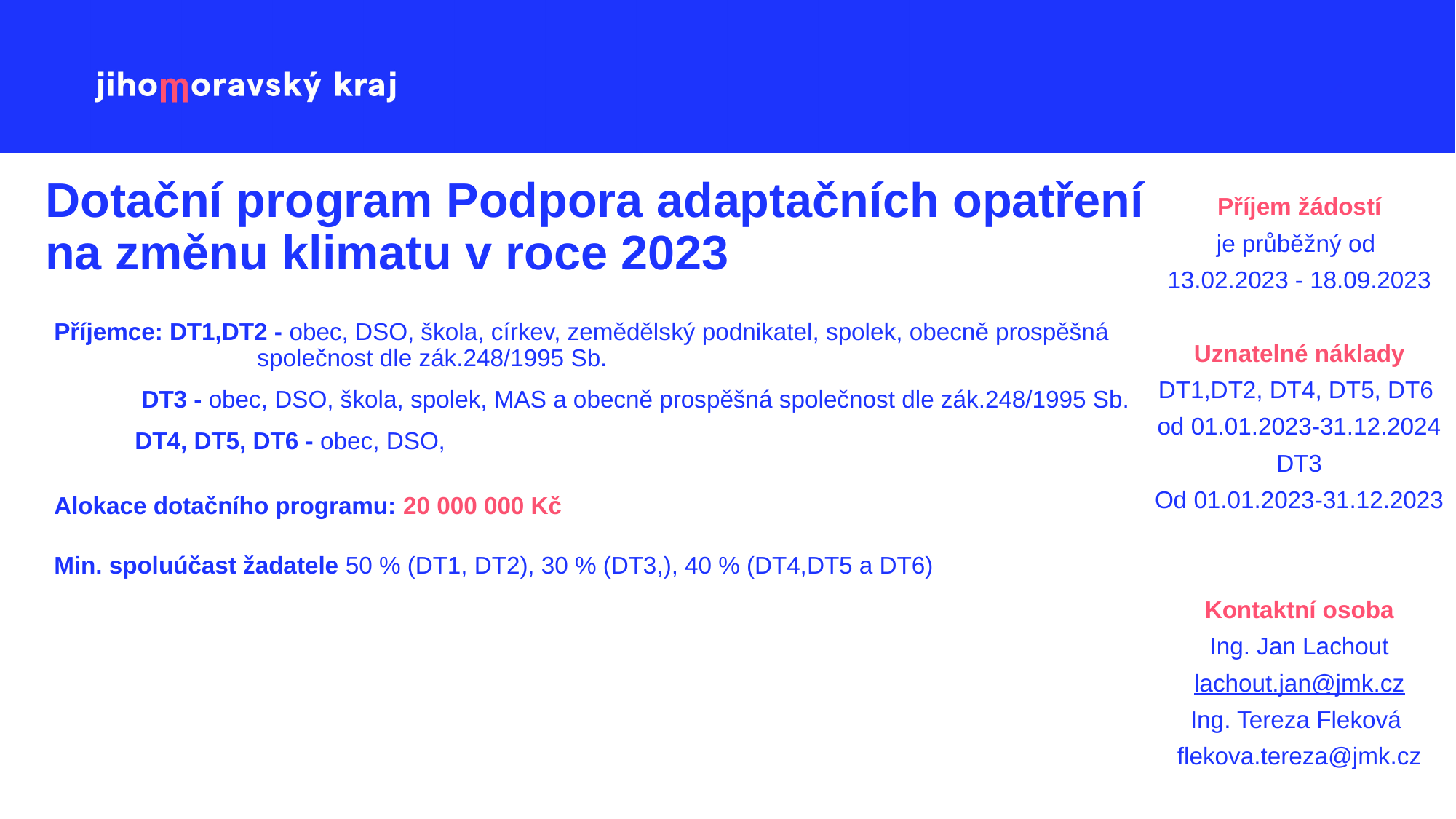

Příjem žádostí
je průběžný od
13.02.2023 - 18.09.2023

Uznatelné náklady
DT1,DT2, DT4, DT5, DT6
od 01.01.2023-31.12.2024
DT3
Od 01.01.2023-31.12.2023

Kontaktní osoba
Ing. Jan Lachout
lachout.jan@jmk.cz
Ing. Tereza Fleková
flekova.tereza@jmk.cz

# Dotační program Podpora adaptačních opatření na změnu klimatu v roce 2023
Příjemce: DT1,DT2 - obec, DSO, škola, církev, zemědělský podnikatel, spolek, obecně prospěšná 	              společnost dle zák.248/1995 Sb.
             DT3 - obec, DSO, škola, spolek, MAS a obecně prospěšná společnost dle zák.248/1995 Sb.
            DT4, DT5, DT6 - obec, DSO,

Alokace dotačního programu: 20 000 000 Kč

Min. spoluúčast žadatele 50 % (DT1, DT2), 30 % (DT3,), 40 % (DT4,DT5 a DT6)